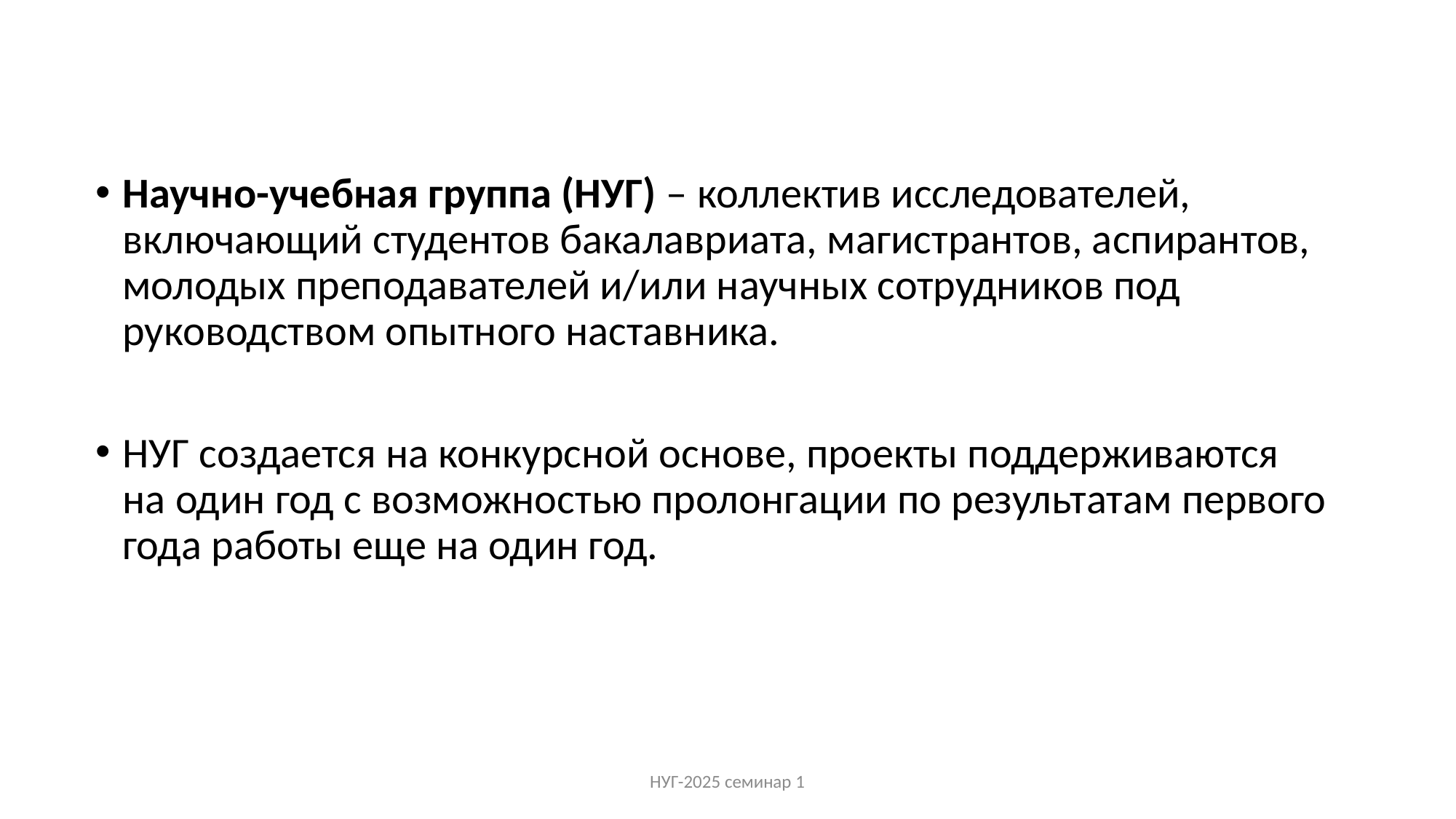

Научно-учебная группа (НУГ) – коллектив исследователей, включающий студентов бакалавриата, магистрантов, аспирантов, молодых преподавателей и/или научных сотрудников под руководством опытного наставника.

НУГ создается на конкурсной основе, проекты поддерживаются на один год с возможностью пролонгации по результатам первого года работы еще на один год.
НУГ-2025 семинар 1